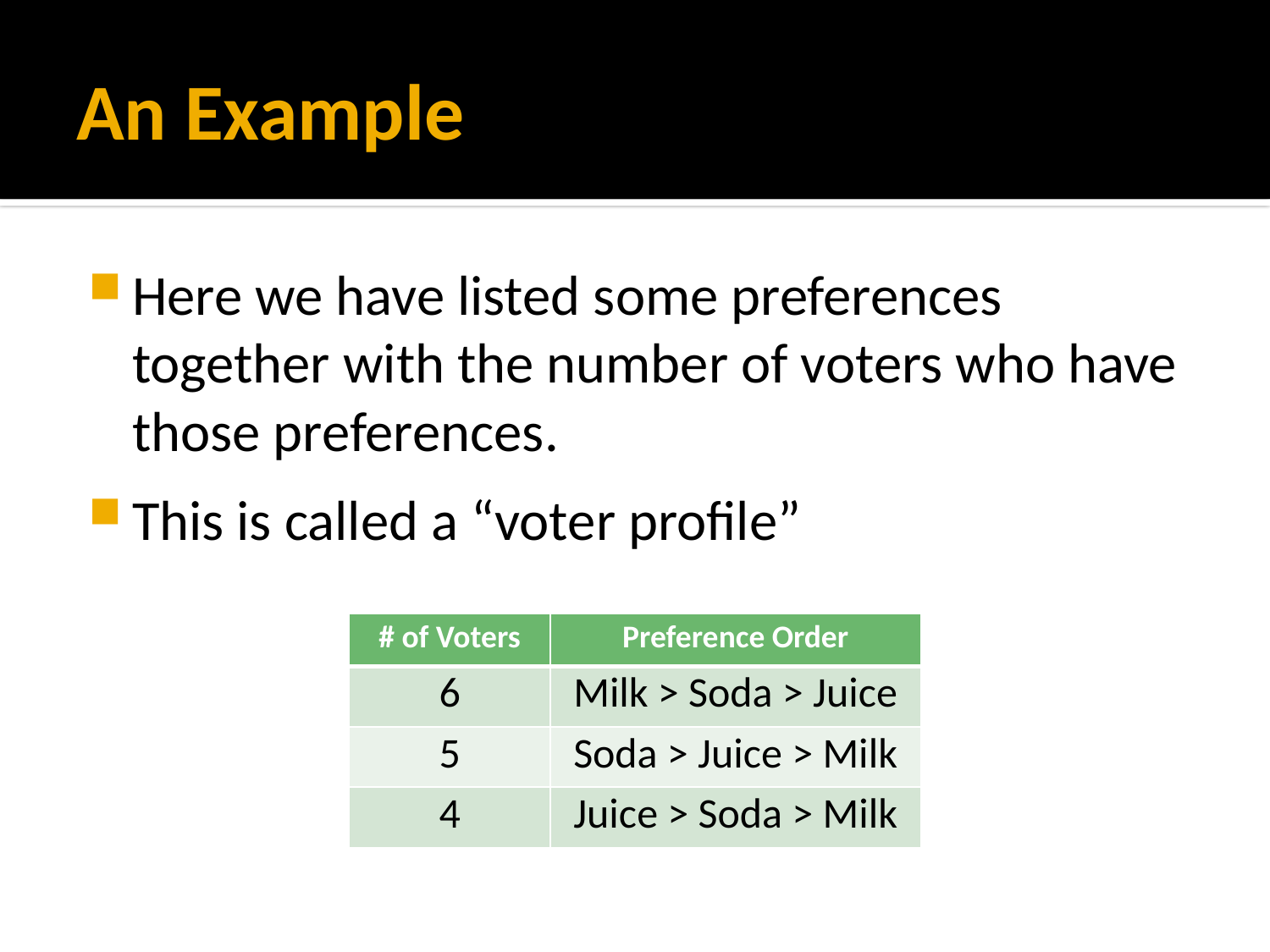

# An Example
Here we have listed some preferences together with the number of voters who have those preferences.
This is called a “voter profile”
| # of Voters | Preference Order |
| --- | --- |
| 6 | Milk > Soda > Juice |
| 5 | Soda > Juice > Milk |
| 4 | Juice > Soda > Milk |